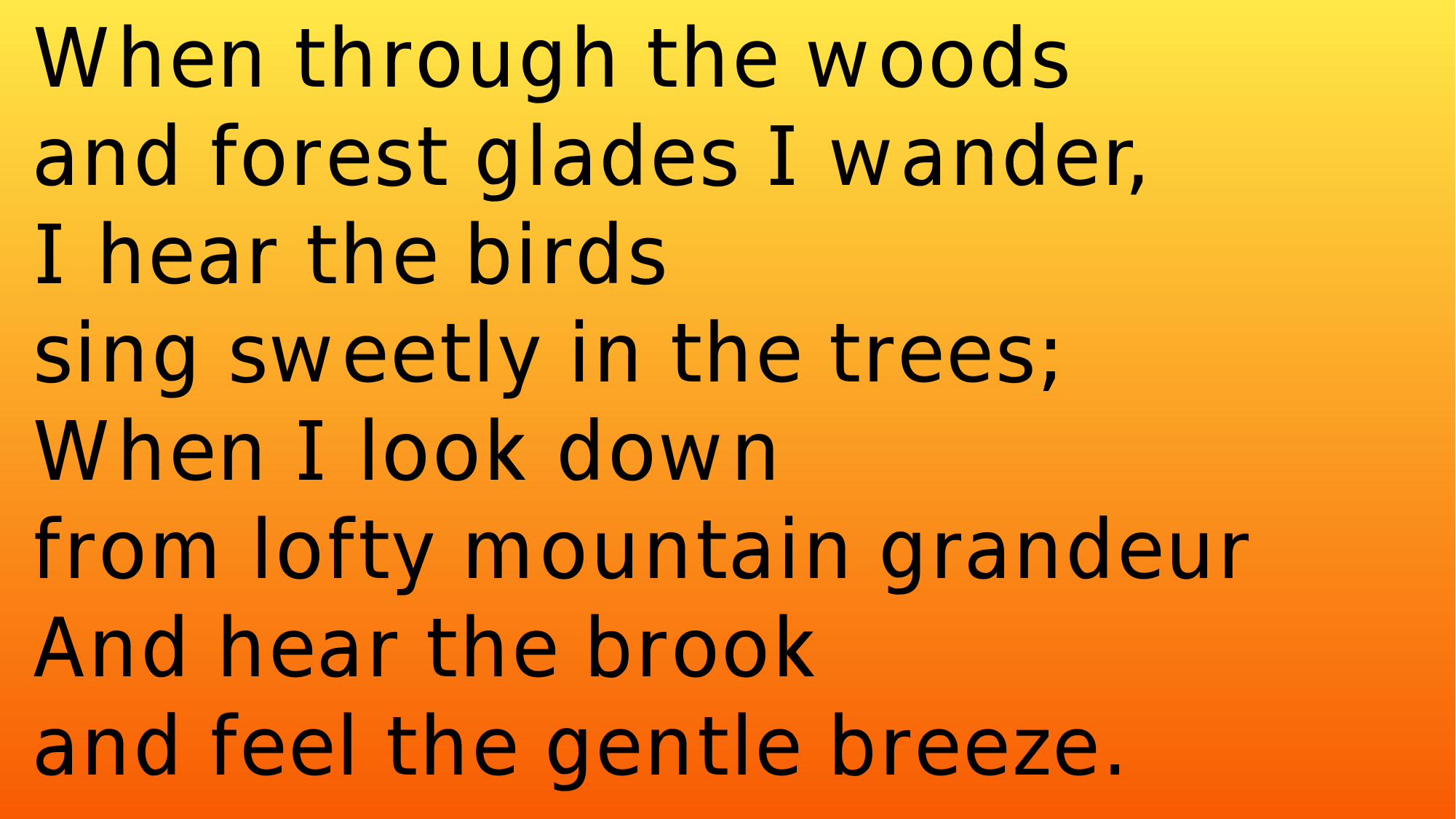

When through the woods
 and forest glades I wander,
 I hear the birds
 sing sweetly in the trees;
 When I look down
 from lofty mountain grandeur
 And hear the brook
 and feel the gentle breeze.